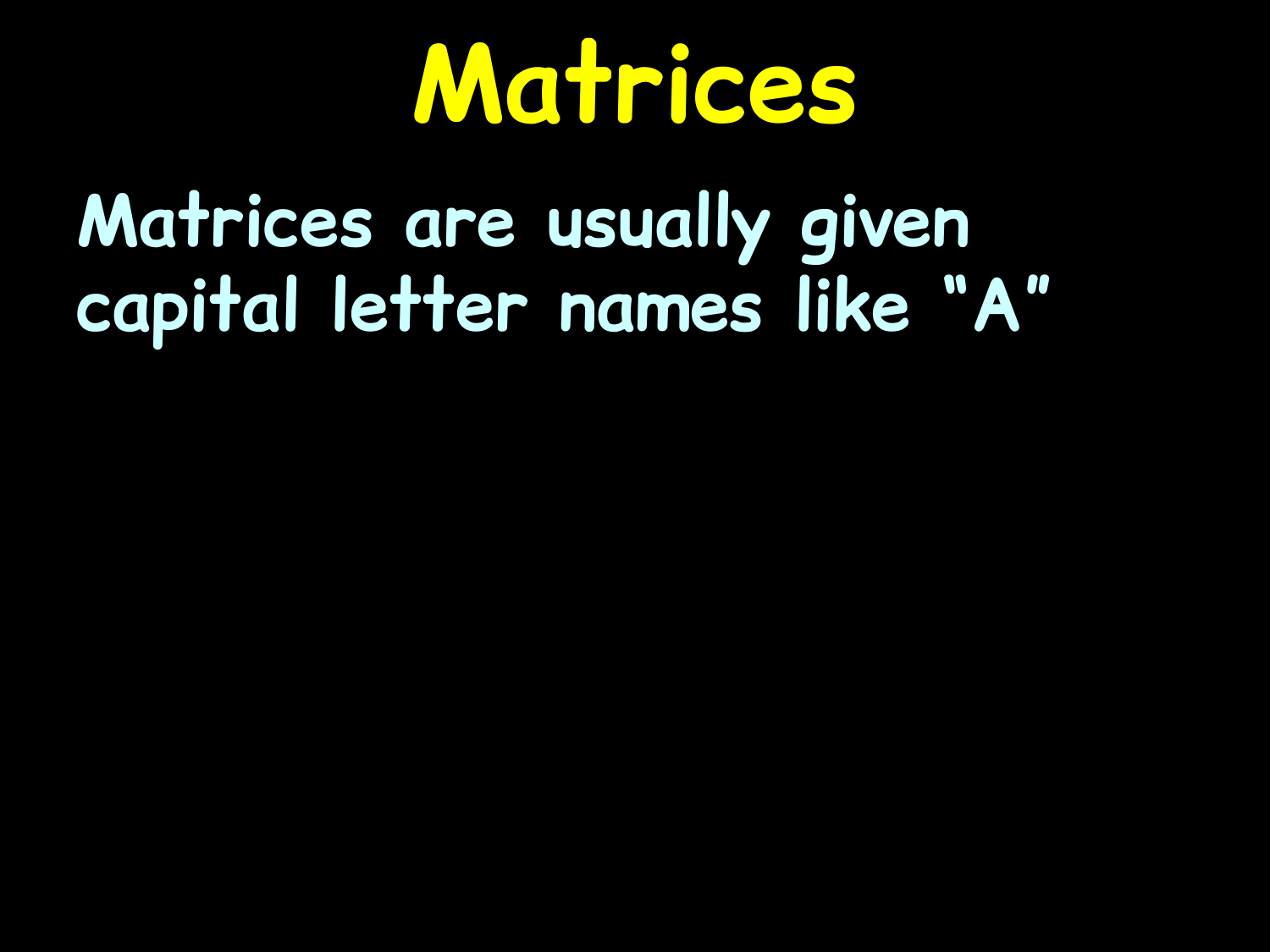

# Matrices
Matrices are usually given capital letter names like “A”